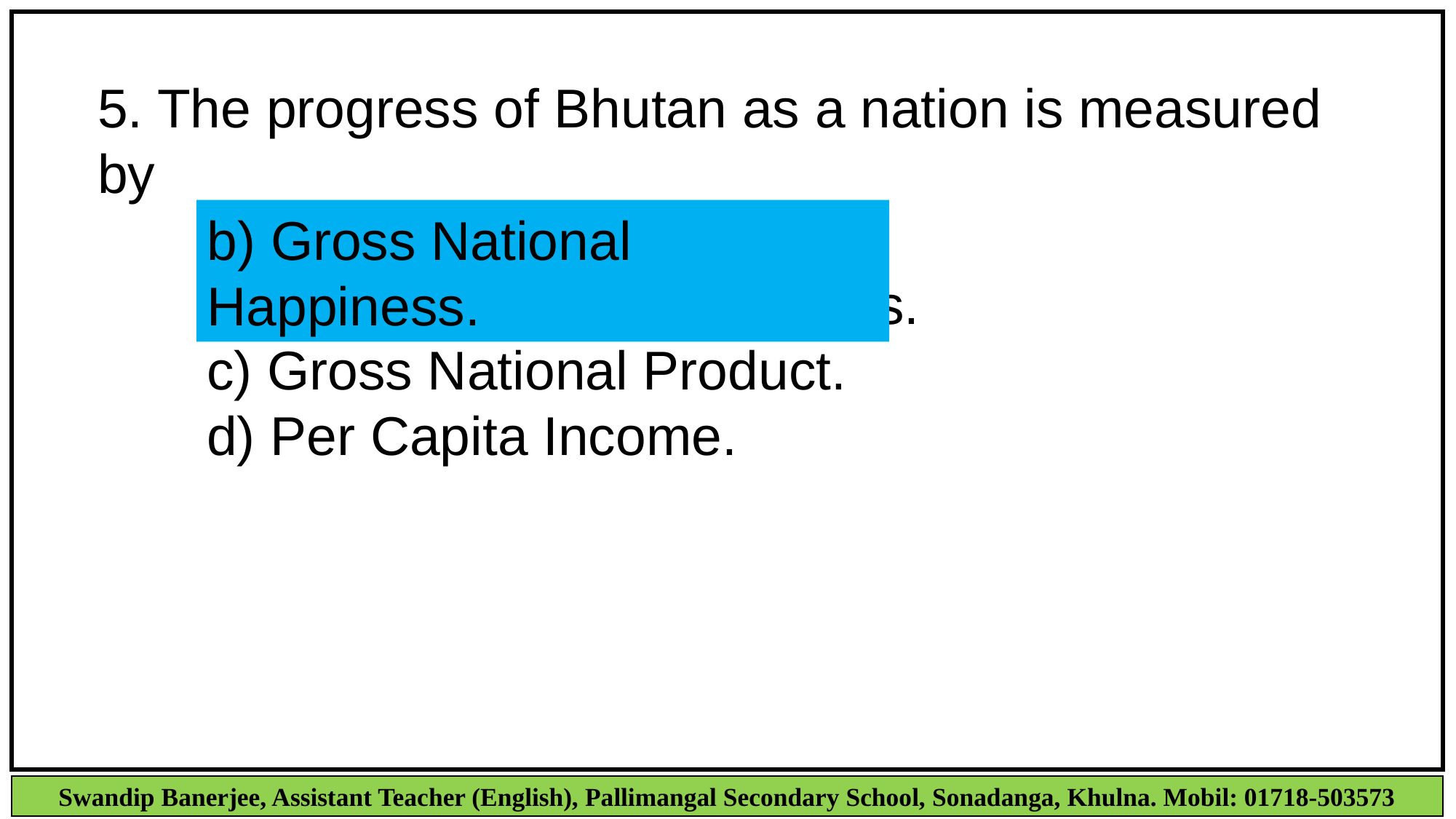

5. The progress of Bhutan as a nation is measured by
	a) Gross National Income.
	b) Gross National Happiness.
	c) Gross National Product.
	d) Per Capita Income.
b) Gross National Happiness.